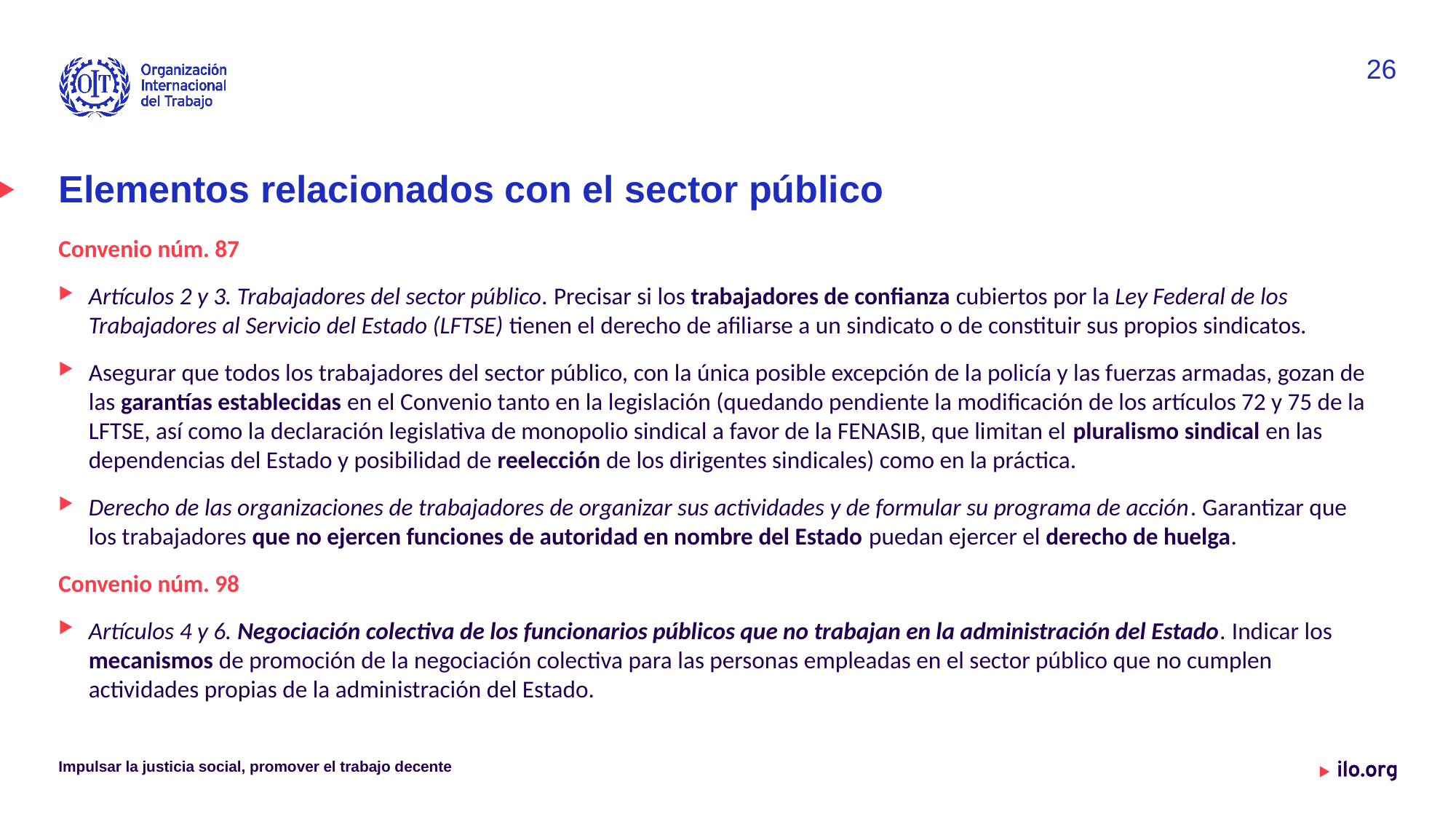

26
# Elementos relacionados con el sector público
Convenio núm. 87
Artículos 2 y 3. Trabajadores del sector público. Precisar si los trabajadores de confianza cubiertos por la Ley Federal de los Trabajadores al Servicio del Estado (LFTSE) tienen el derecho de afiliarse a un sindicato o de constituir sus propios sindicatos.
Asegurar que todos los trabajadores del sector público, con la única posible excepción de la policía y las fuerzas armadas, gozan de las garantías establecidas en el Convenio tanto en la legislación (quedando pendiente la modificación de los artículos 72 y 75 de la LFTSE, así como la declaración legislativa de monopolio sindical a favor de la FENASIB, que limitan el pluralismo sindical en las dependencias del Estado y posibilidad de reelección de los dirigentes sindicales) como en la práctica.
Derecho de las organizaciones de trabajadores de organizar sus actividades y de formular su programa de acción. Garantizar que los trabajadores que no ejercen funciones de autoridad en nombre del Estado puedan ejercer el derecho de huelga.
Convenio núm. 98
Artículos 4 y 6. Negociación colectiva de los funcionarios públicos que no trabajan en la administración del Estado. Indicar los mecanismos de promoción de la negociación colectiva para las personas empleadas en el sector público que no cumplen actividades propias de la administración del Estado.

Impulsar la justicia social, promover el trabajo decente
Date: Monday / 01 / October / 2019